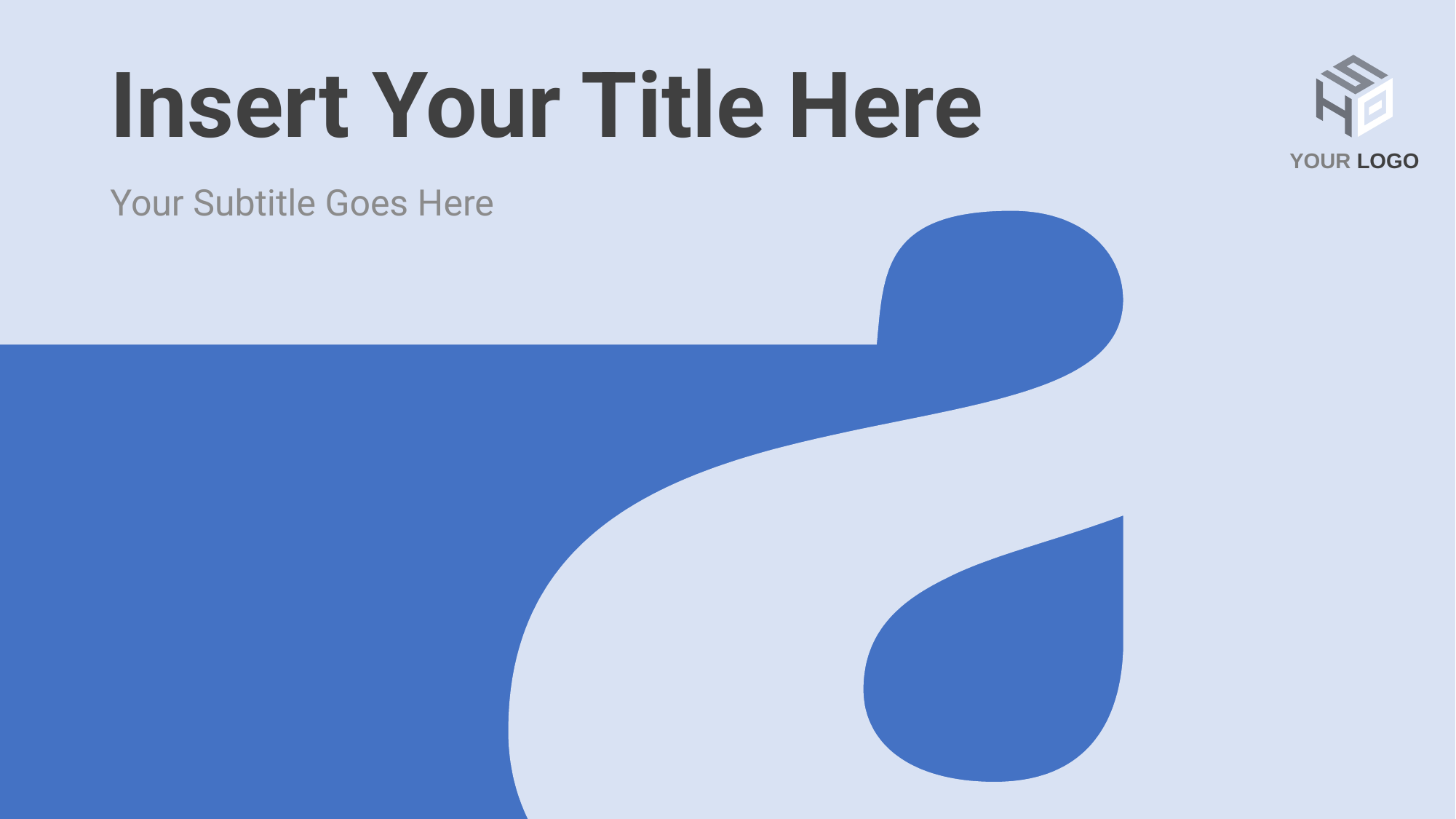

# Insert Your Title Here

YOUR LOGO
Your Subtitle Goes Here